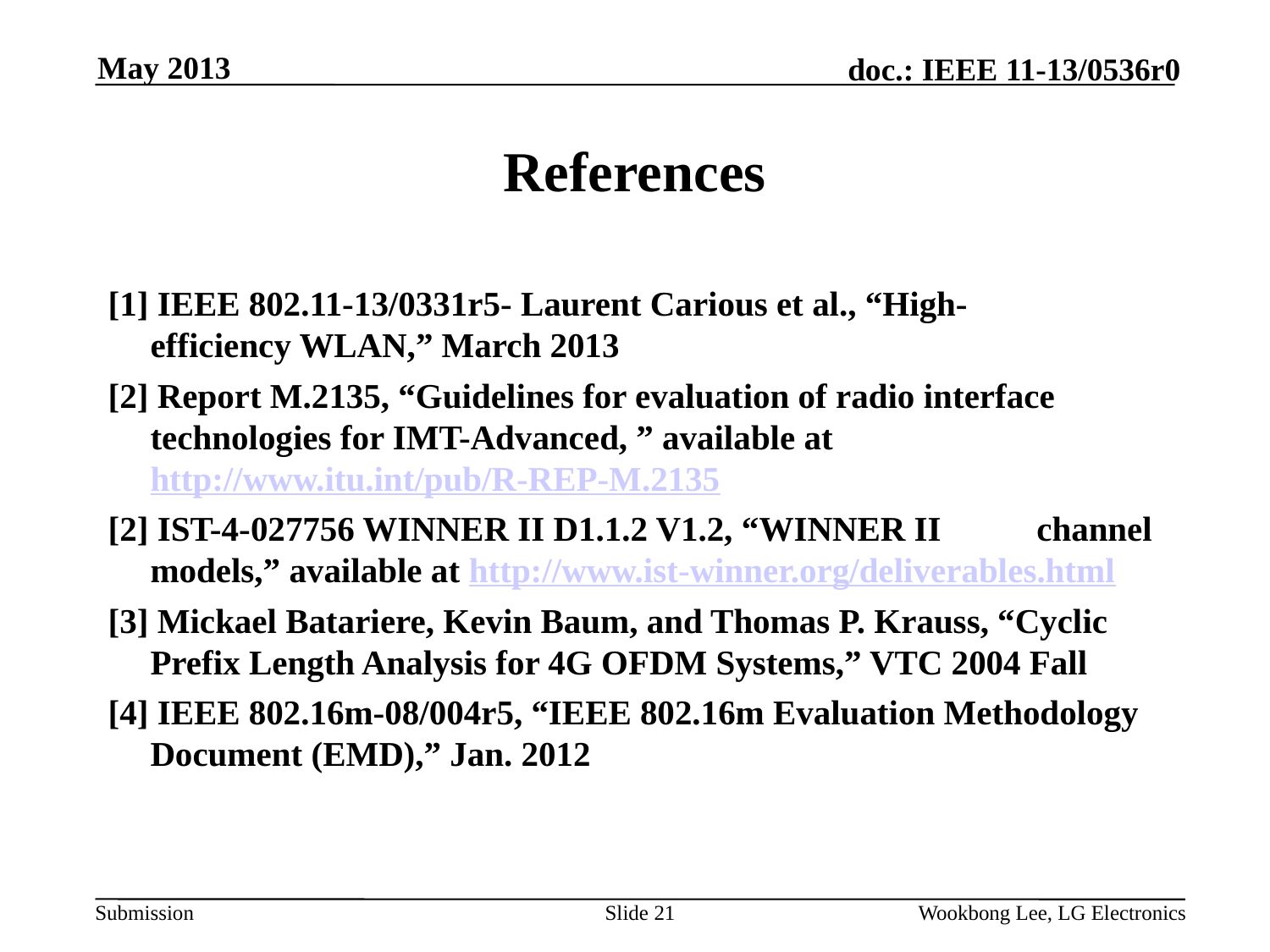

May 2013
# References
[1] IEEE 802.11-13/0331r5- Laurent Carious et al., “High-        efficiency WLAN,” March 2013
[2] Report M.2135, “Guidelines for evaluation of radio interface technologies for IMT-Advanced, ” available at http://www.itu.int/pub/R-REP-M.2135
[2] IST-4-027756 WINNER II D1.1.2 V1.2, “WINNER II           channel models,” available at http://www.ist-winner.org/deliverables.html
[3] Mickael Batariere, Kevin Baum, and Thomas P. Krauss, “Cyclic Prefix Length Analysis for 4G OFDM Systems,” VTC 2004 Fall
[4] IEEE 802.16m-08/004r5, “IEEE 802.16m Evaluation Methodology Document (EMD),” Jan. 2012
Slide 21
Wookbong Lee, LG Electronics